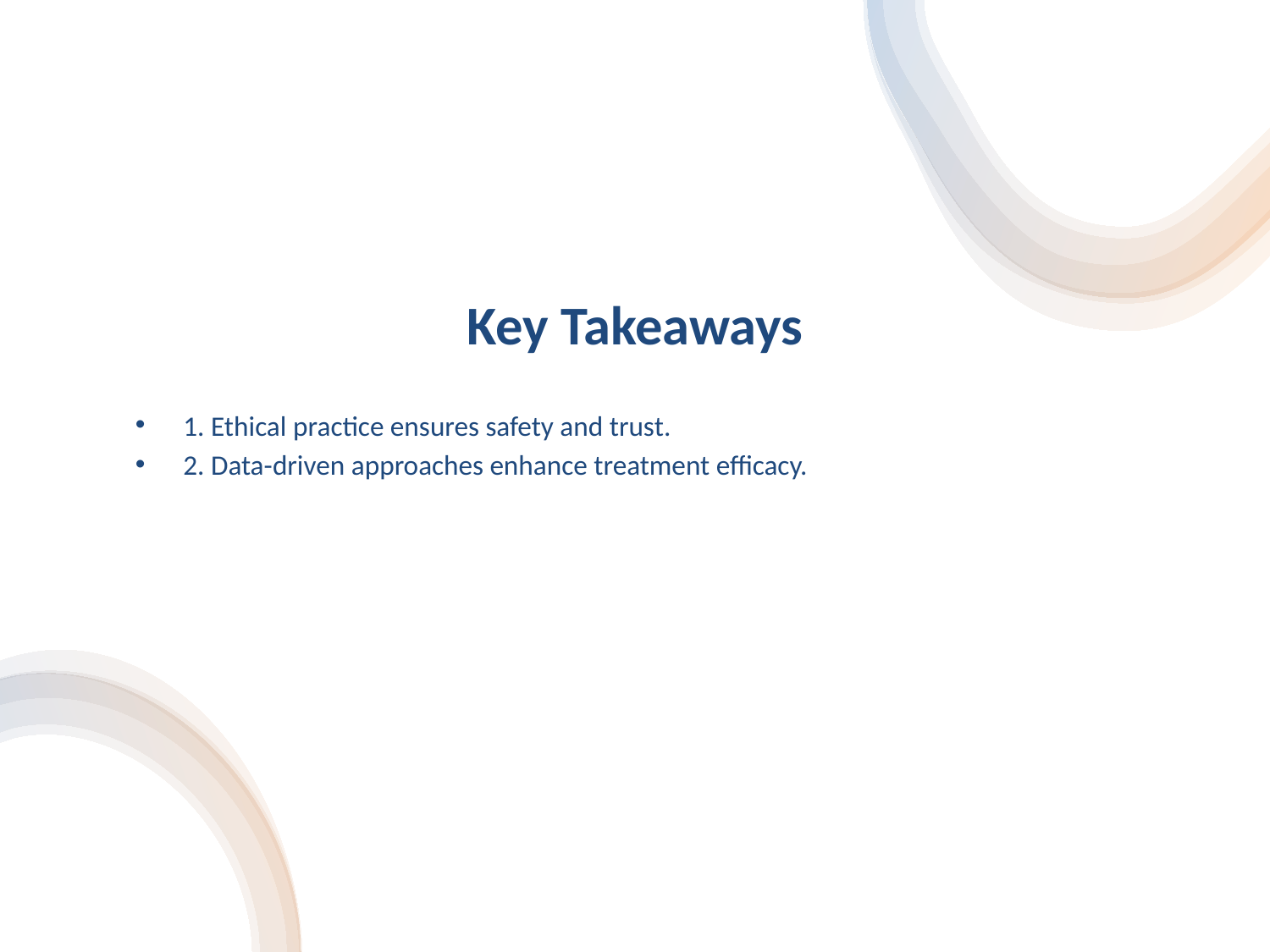

# Key Takeaways
1. Ethical practice ensures safety and trust.
2. Data-driven approaches enhance treatment efficacy.